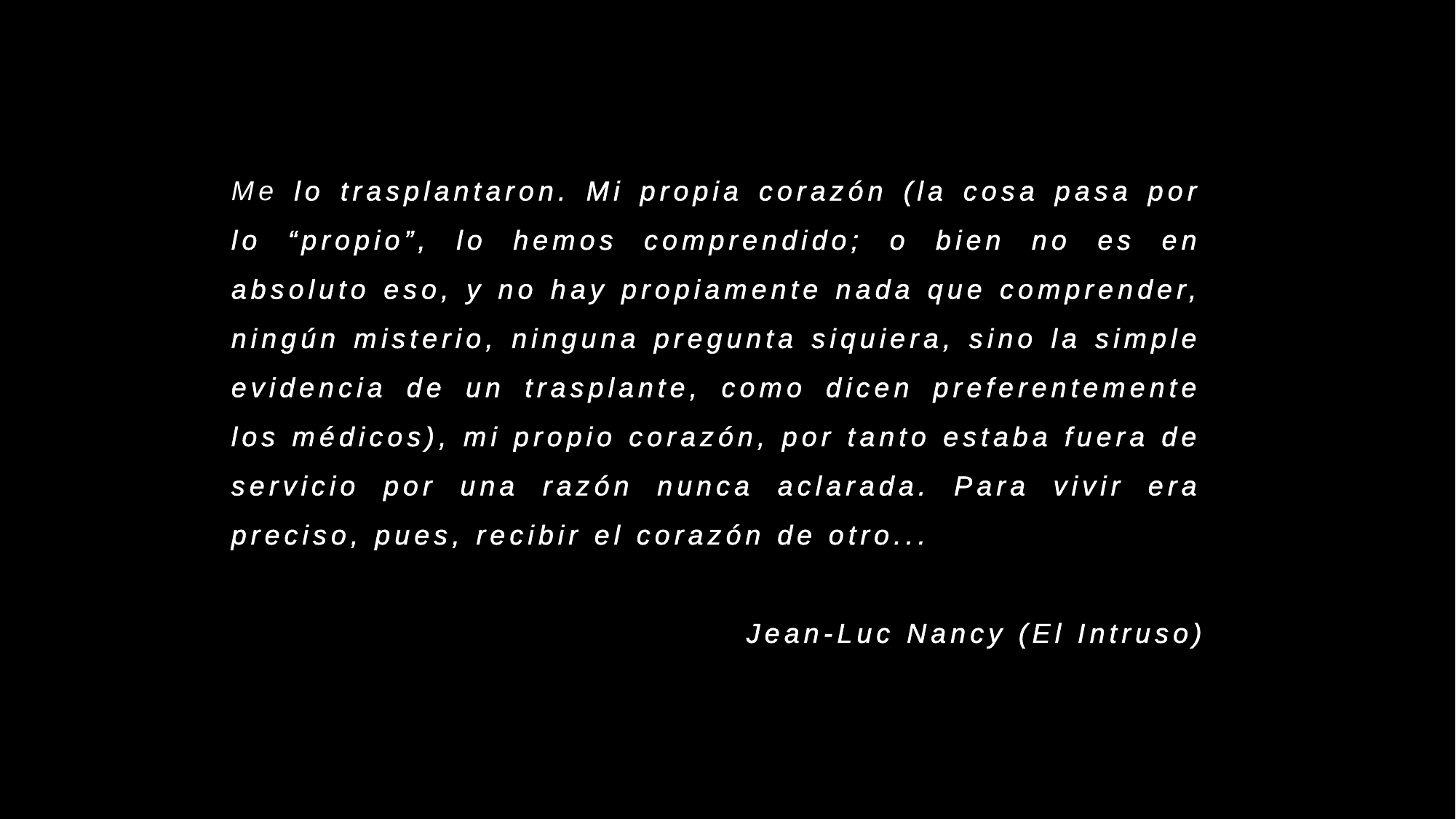

Me lo trasplantaron. Mi propia corazón (la cosa pasa por lo “propio”, lo hemos comprendido; o bien no es en absoluto eso, y no hay propiamente nada que comprender, ningún misterio, ninguna pregunta siquiera, sino la simple evidencia de un trasplante, como dicen preferentemente los médicos), mi propio corazón, por tanto estaba fuera de servicio por una razón nunca aclarada. Para vivir era preciso, pues, recibir el corazón de otro...

Jean-Luc Nancy (El Intruso)